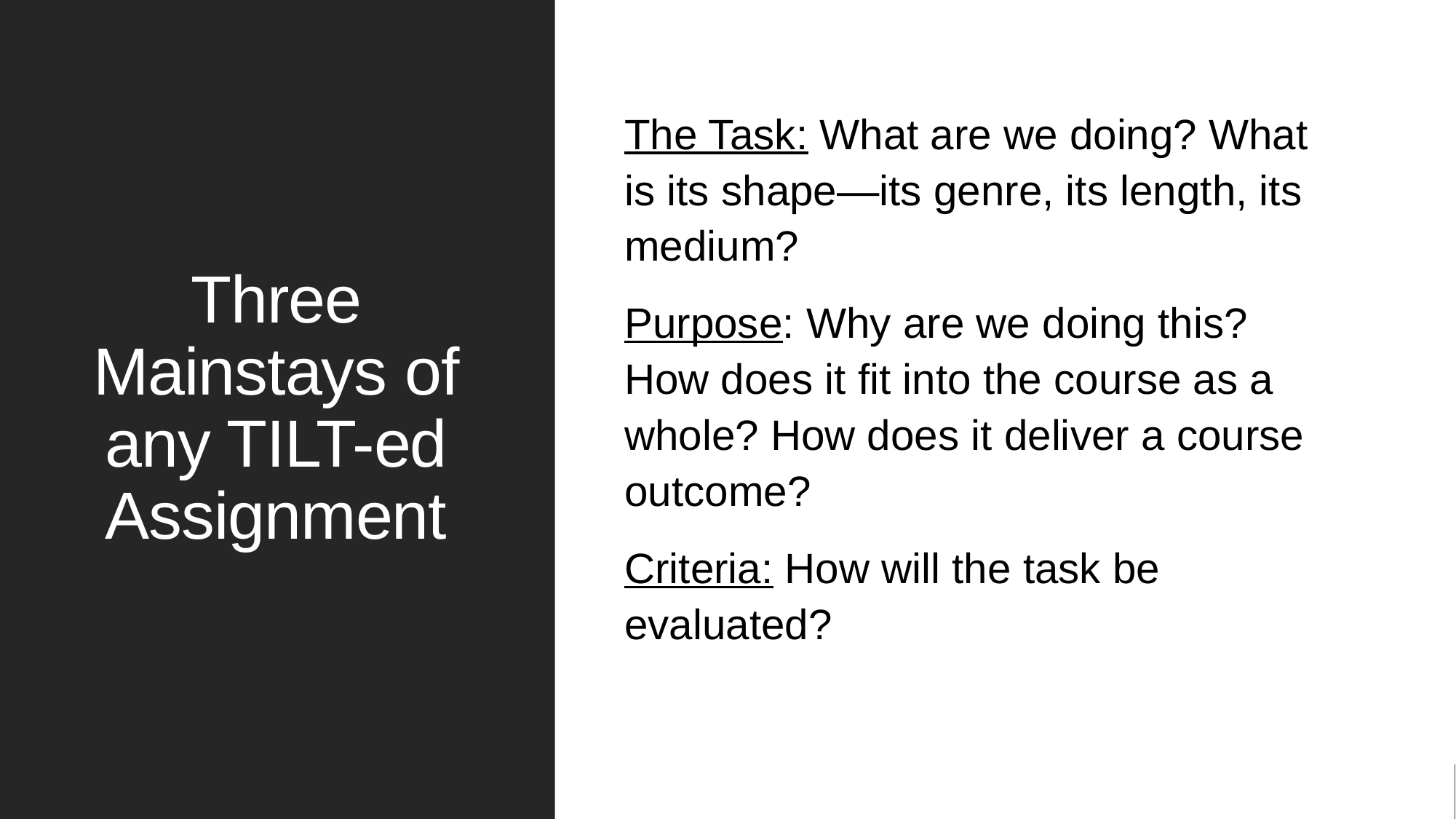

# Three Mainstays of any TILT-ed Assignment
The Task: What are we doing? What is its shape—its genre, its length, its medium?
Purpose: Why are we doing this? How does it fit into the course as a whole? How does it deliver a course outcome?
Criteria: How will the task be evaluated?